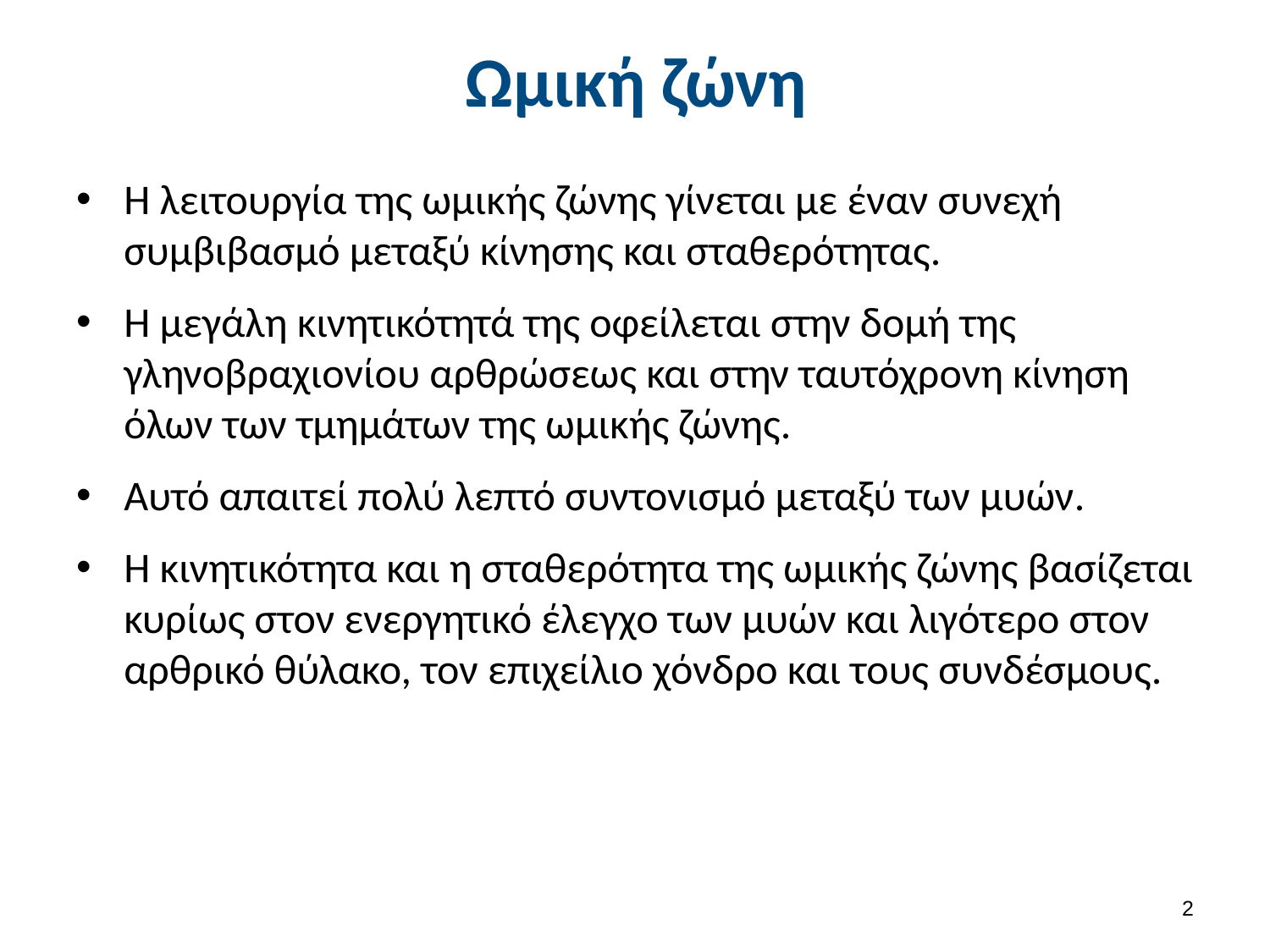

# Ωμική ζώνη
Η λειτουργία της ωμικής ζώνης γίνεται με έναν συνεχή συμβιβασμό μεταξύ κίνησης και σταθερότητας.
Η μεγάλη κινητικότητά της οφείλεται στην δομή της γληνοβραχιονίου αρθρώσεως και στην ταυτόχρονη κίνηση όλων των τμημάτων της ωμικής ζώνης.
Αυτό απαιτεί πολύ λεπτό συντονισμό μεταξύ των μυών.
Η κινητικότητα και η σταθερότητα της ωμικής ζώνης βασίζεται κυρίως στον ενεργητικό έλεγχο των μυών και λιγότερο στον αρθρικό θύλακο, τον επιχείλιο χόνδρο και τους συνδέσμους.

2